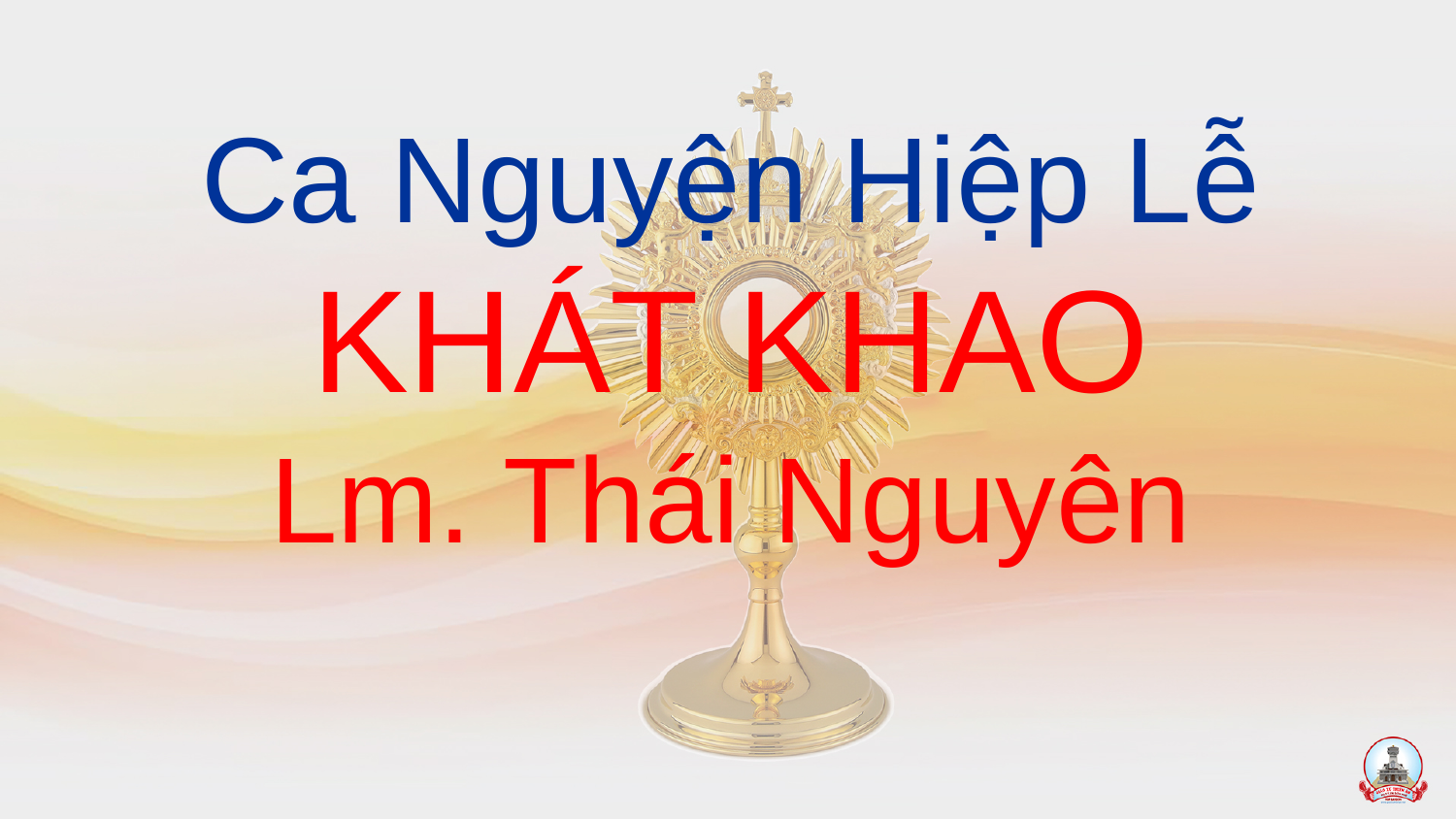

Ca Nguyện Hiệp Lễ
KHÁT KHAO
Lm. Thái Nguyên